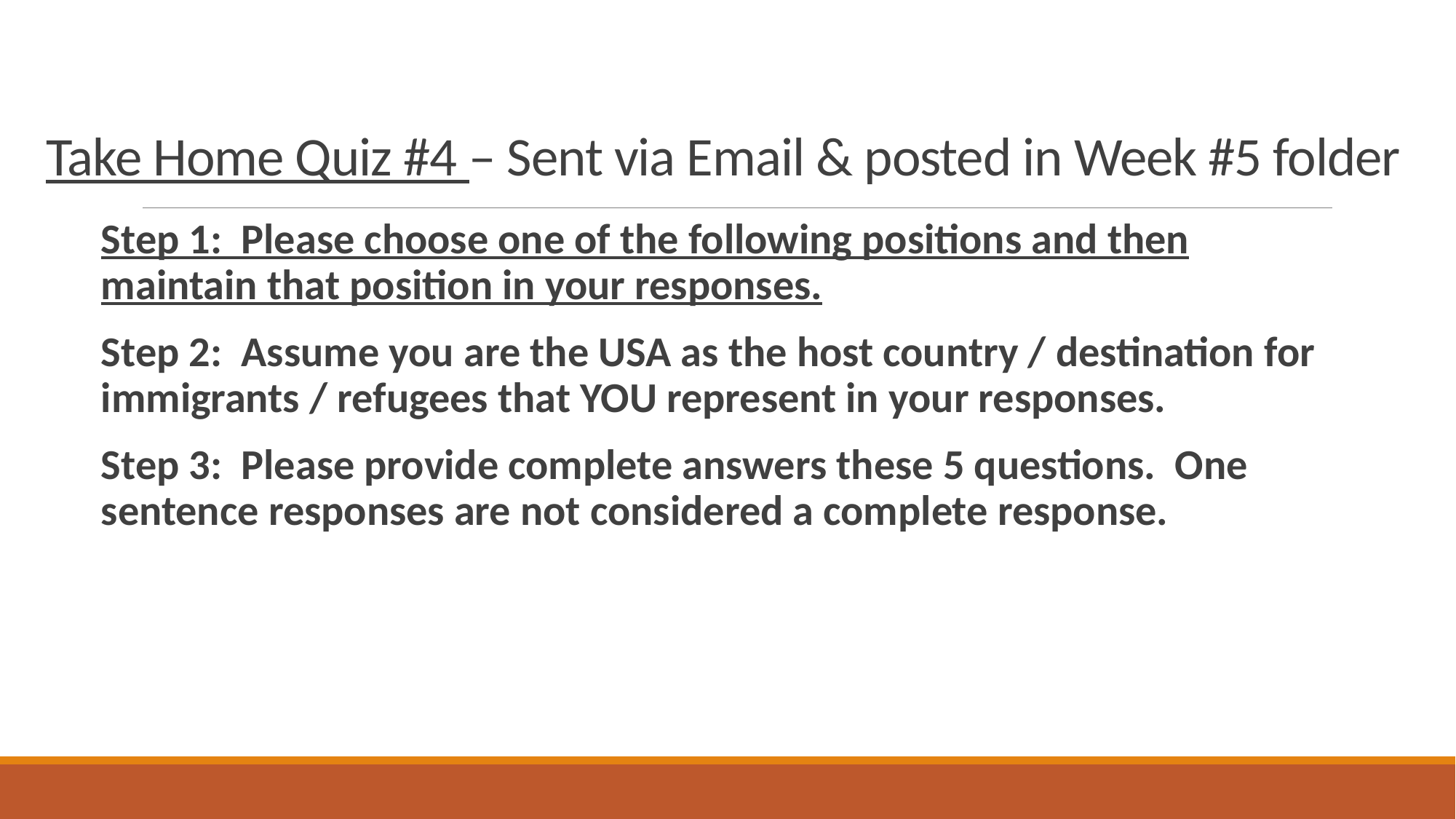

# Take Home Quiz #4 – Sent via Email & posted in Week #5 folder
Step 1:  Please choose one of the following positions and then maintain that position in your responses.
Step 2:  Assume you are the USA as the host country / destination for immigrants / refugees that YOU represent in your responses.
Step 3:  Please provide complete answers these 5 questions.  One sentence responses are not considered a complete response.